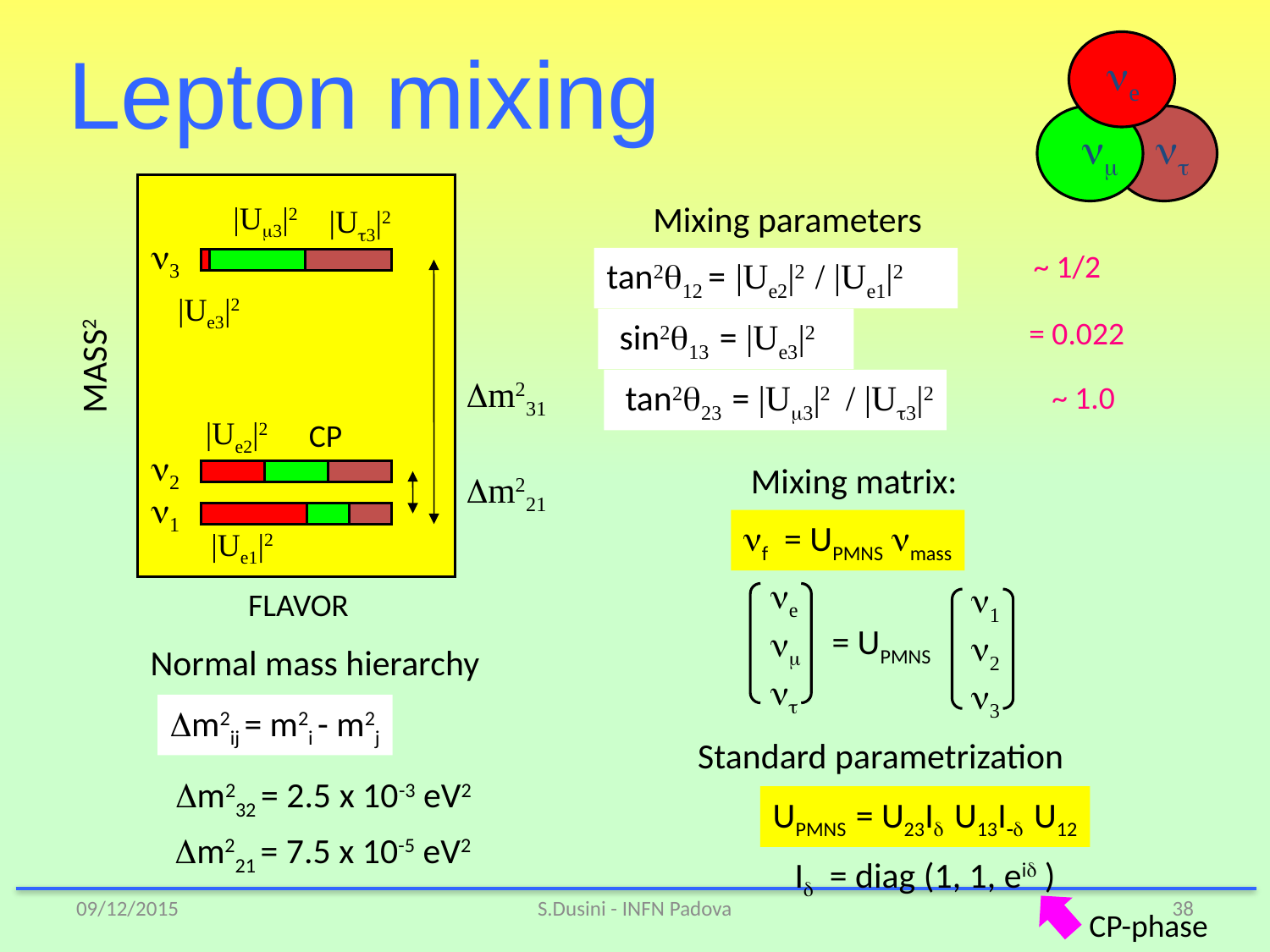

Lepton mixing

νe

νμ
ντ

Mixing parameters
|Uμ3|2
|Uτ3|2
ν3
 ~ 1/2
tan2θ12 =  |Ue2|2  / |Ue1|2

|Ue3|2
= 0.022
 sin2θ13  = |Ue3|2
MASS2
Δm231
 tan2θ23  = |Uμ3|2   / |Uτ3|2
 ~ 1.0
|Ue2|2
CP
ν2
Mixing matrix:

Δm221

ν1

νf  = UPMNS νmass
|Ue1|2
νe
νμ
ντ
ν1
ν2
ν3
FLAVOR

= UPMNS
Normal mass hierarchy
Δm2ij = m2i - m2j
Standard parametrization
Δm232 = 2.5 x 10-3 eV2
UPMNS  = U23Iδ U13I−δ U12
Δm221 = 7.5 x 10-5 eV2
 Iδ  = diag (1, 1, eiδ )
09/12/2015
S.Dusini - INFN Padova
38

CP-phase